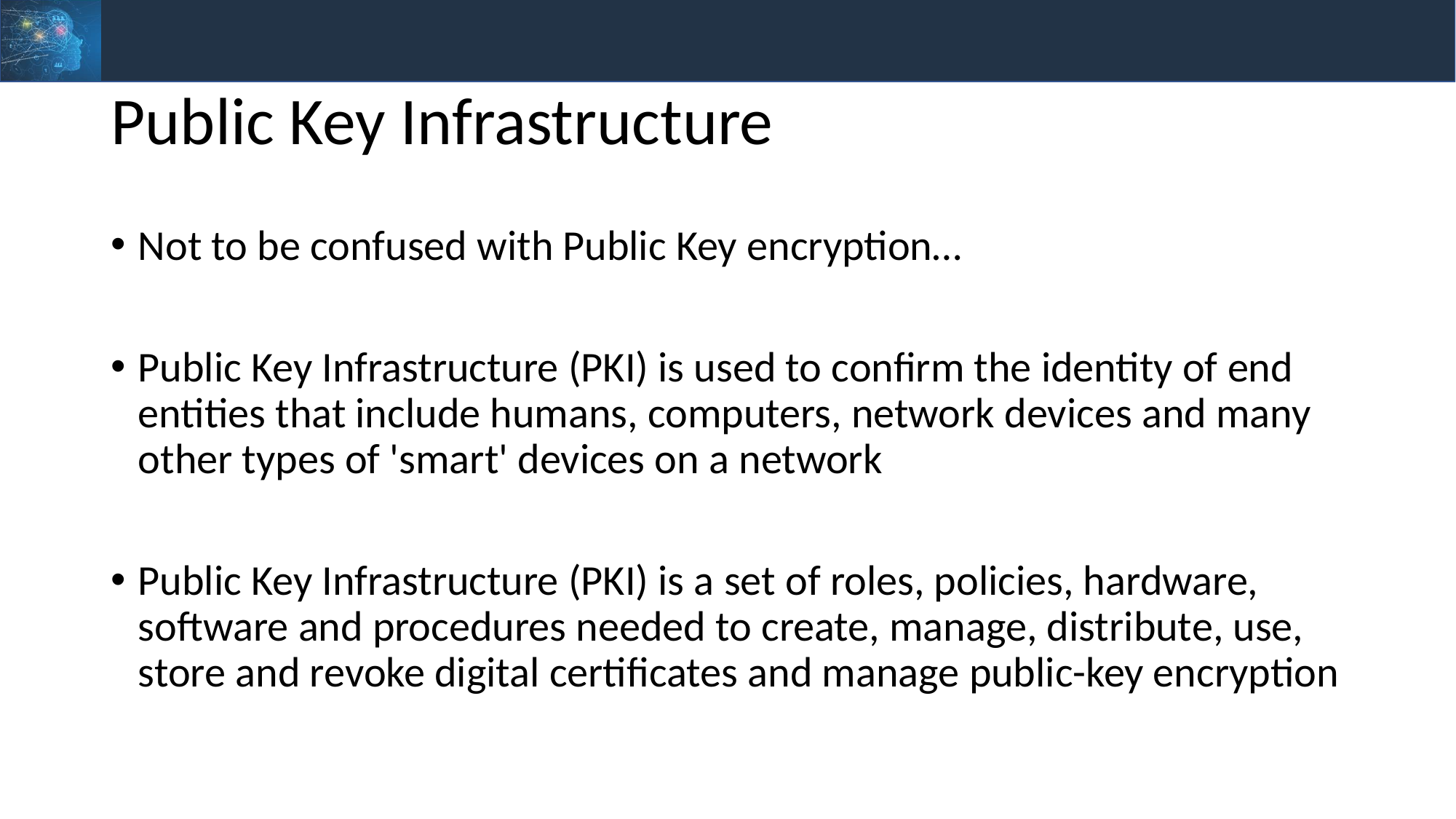

# Public Key Infrastructure
Not to be confused with Public Key encryption…

Public Key Infrastructure (PKI) is used to confirm the identity of end entities that include humans, computers, network devices and many other types of 'smart' devices on a network

Public Key Infrastructure (PKI) is a set of roles, policies, hardware, software and procedures needed to create, manage, distribute, use, store and revoke digital certificates and manage public-key encryption